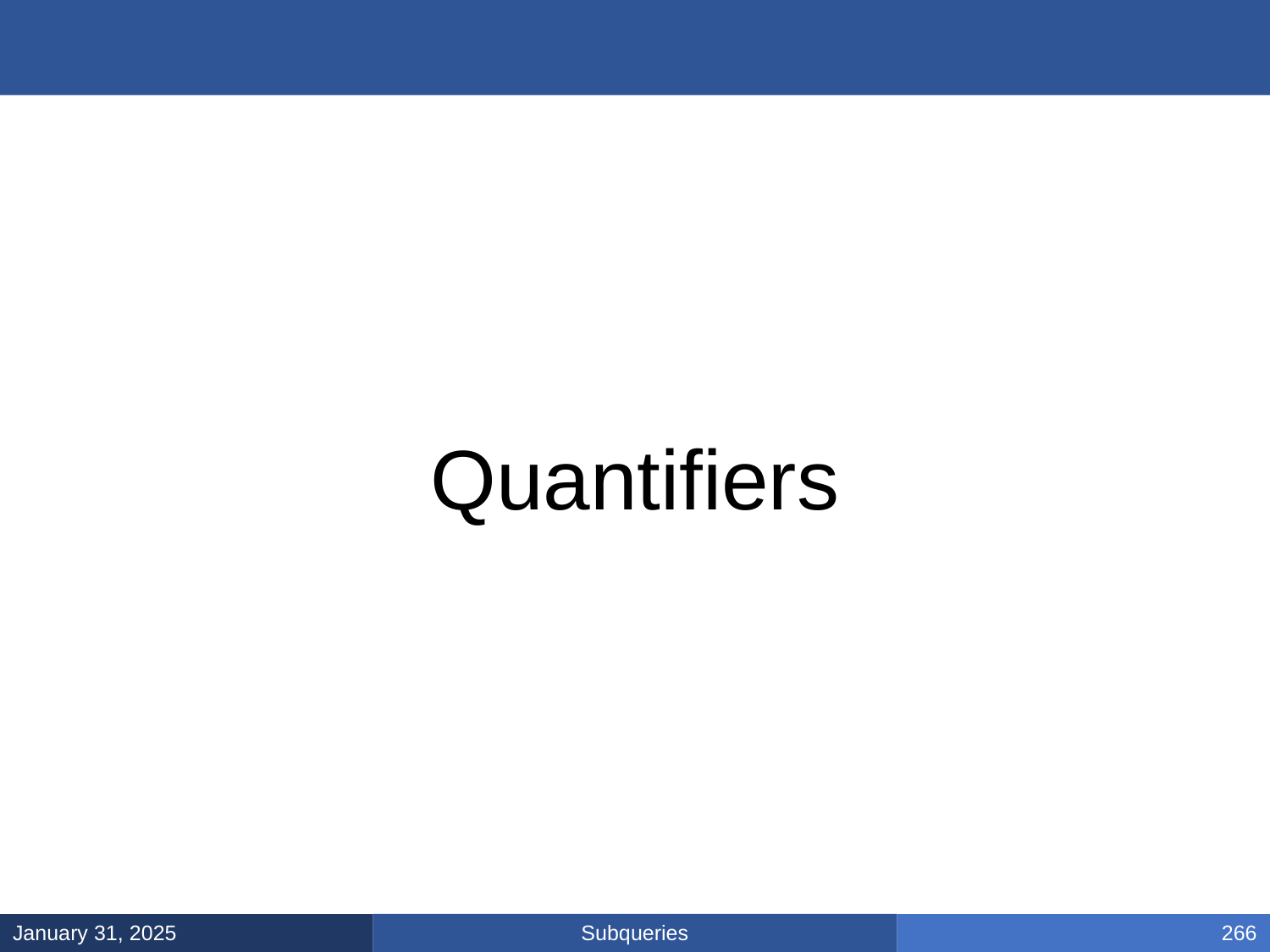

#
Quantifiers
Subqueries
January 31, 2025
266